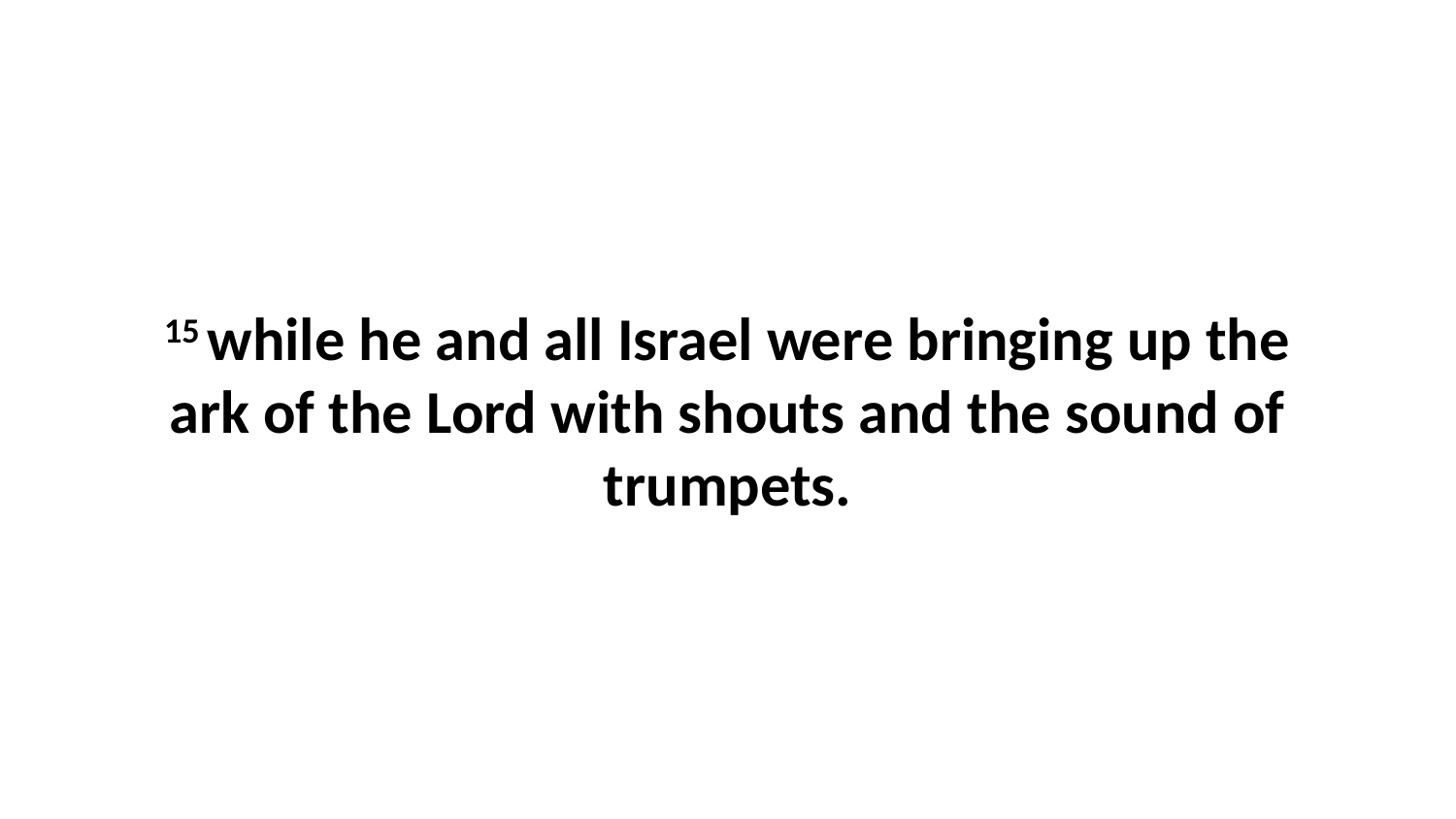

15 while he and all Israel were bringing up the ark of the Lord with shouts and the sound of trumpets.